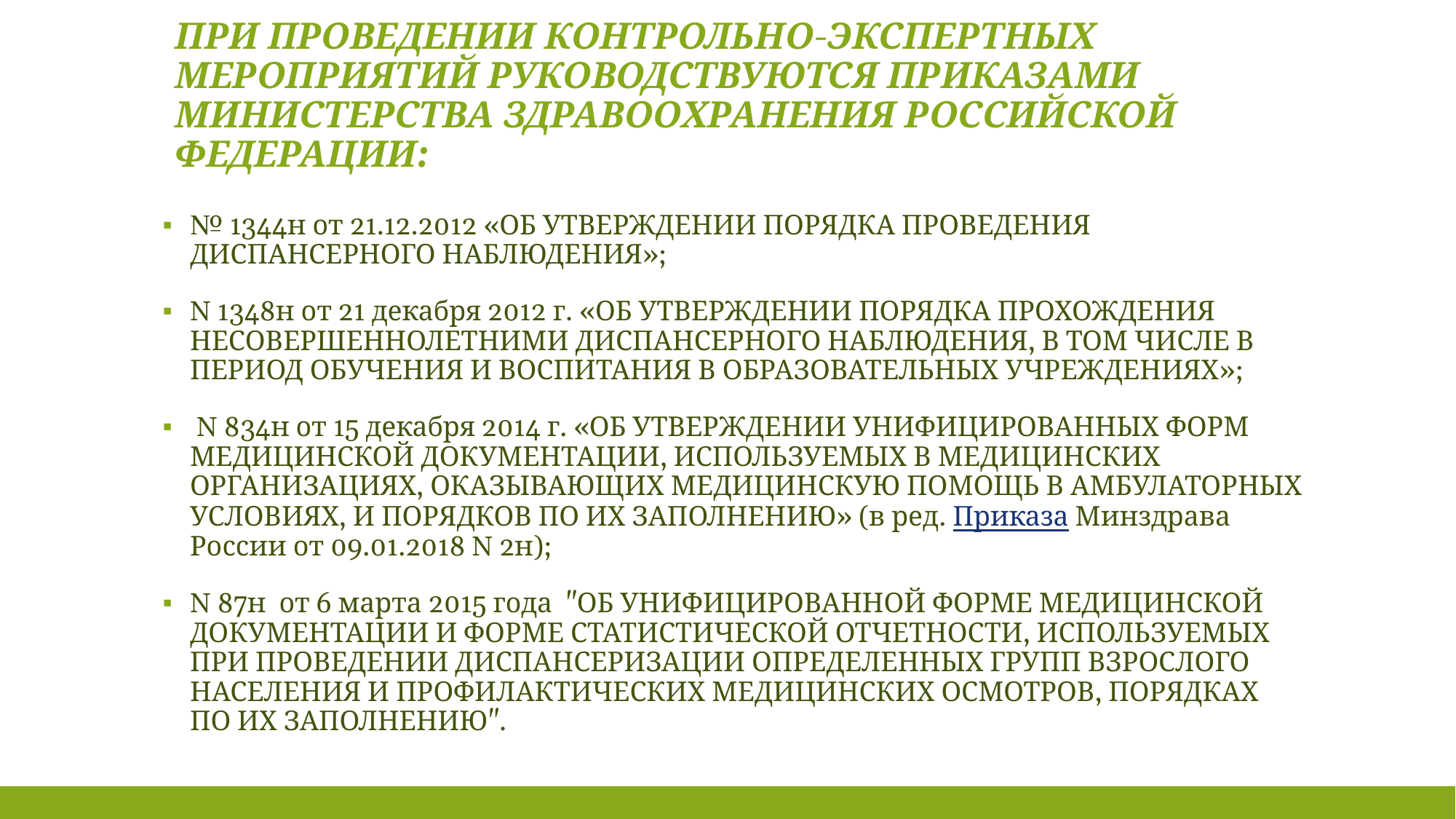

При ПРОВЕДЕНИИ КОНТРОЛЬНО-ЭКСПЕРТНЫХ МЕРОПРИЯТИЙ РУКОВОДСТВУЮТСЯ ПРИКАЗАМИ Министерства Здравоохранения Российской Федерации:
№ 1344н от 21.12.2012 «ОБ УТВЕРЖДЕНИИ ПОРЯДКА ПРОВЕДЕНИЯ ДИСПАНСЕРНОГО НАБЛЮДЕНИЯ»;
N 1348н от 21 декабря 2012 г. «ОБ УТВЕРЖДЕНИИ ПОРЯДКА ПРОХОЖДЕНИЯ НЕСОВЕРШЕННОЛЕТНИМИ ДИСПАНСЕРНОГО НАБЛЮДЕНИЯ, В ТОМ ЧИСЛЕ В ПЕРИОД ОБУЧЕНИЯ И ВОСПИТАНИЯ В ОБРАЗОВАТЕЛЬНЫХ УЧРЕЖДЕНИЯХ»;
 N 834н от 15 декабря 2014 г. «ОБ УТВЕРЖДЕНИИ УНИФИЦИРОВАННЫХ ФОРМ МЕДИЦИНСКОЙ ДОКУМЕНТАЦИИ, ИСПОЛЬЗУЕМЫХ В МЕДИЦИНСКИХ ОРГАНИЗАЦИЯХ, ОКАЗЫВАЮЩИХ МЕДИЦИНСКУЮ ПОМОЩЬ В АМБУЛАТОРНЫХ УСЛОВИЯХ, И ПОРЯДКОВ ПО ИХ ЗАПОЛНЕНИЮ» (в ред. Приказа Минздрава России от 09.01.2018 N 2н);
N 87н  от 6 марта 2015 года  "Об унифицированной форме медицинской документации и форме статистической отчетности, используемых при проведении диспансеризации определенных групп взрослого населения и профилактических медицинских осмотров, порядках по их заполнению".